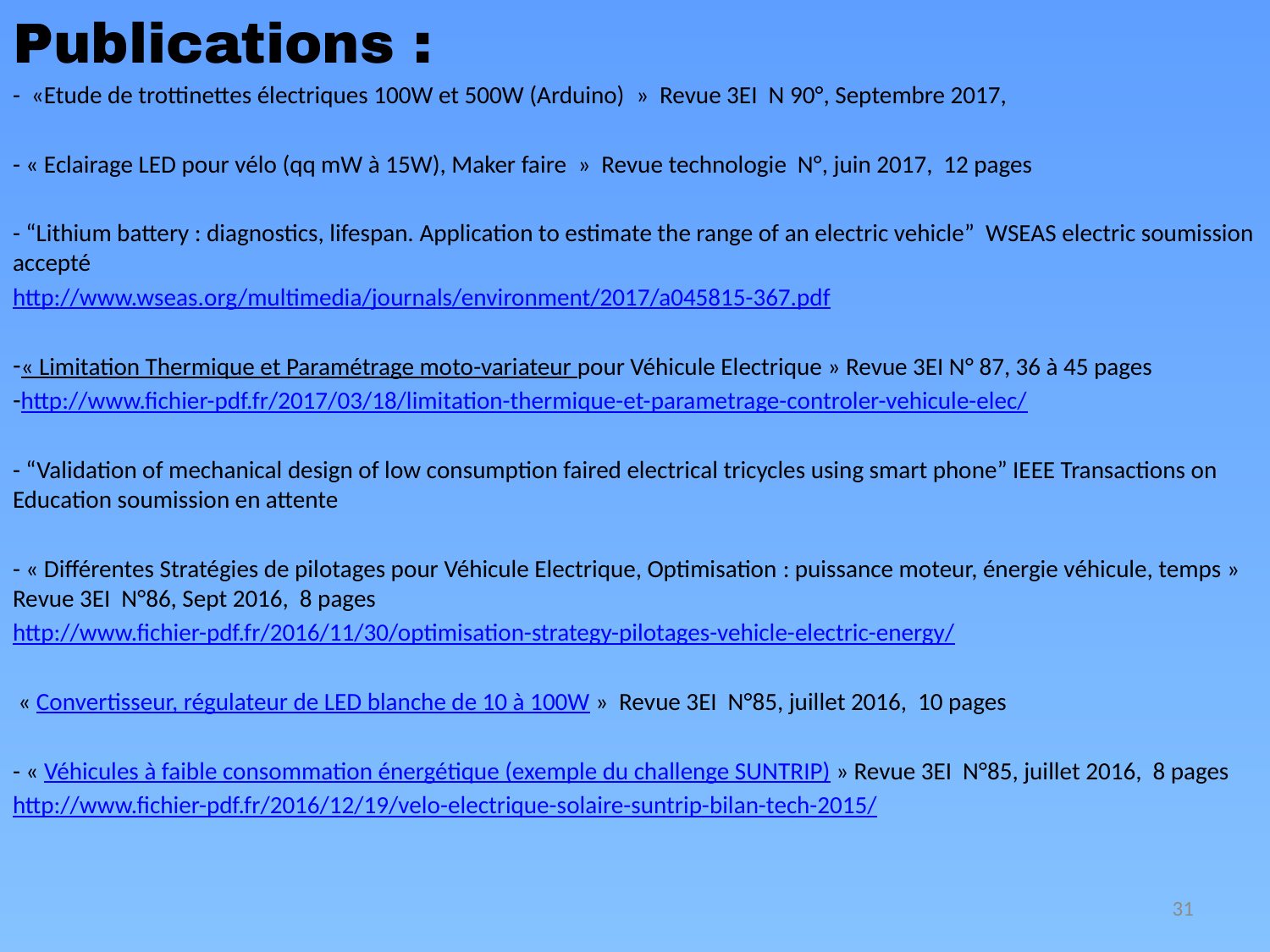

Publications :
-  «Etude de trottinettes électriques 100W et 500W (Arduino)  »  Revue 3EI  N 90°, Septembre 2017,

- « Eclairage LED pour vélo (qq mW à 15W), Maker faire  »  Revue technologie  N°, juin 2017,  12 pages

- “Lithium battery : diagnostics, lifespan. Application to estimate the range of an electric vehicle”  WSEAS electric soumission accepté
http://www.wseas.org/multimedia/journals/environment/2017/a045815-367.pdf

« Limitation Thermique et Paramétrage moto-variateur pour Véhicule Electrique » Revue 3EI N° 87, 36 à 45 pages
http://www.fichier-pdf.fr/2017/03/18/limitation-thermique-et-parametrage-controler-vehicule-elec/

- “Validation of mechanical design of low consumption faired electrical tricycles using smart phone” IEEE Transactions on Education soumission en attente

- « Différentes Stratégies de pilotages pour Véhicule Electrique, Optimisation : puissance moteur, énergie véhicule, temps »  Revue 3EI  N°86, Sept 2016,  8 pages
http://www.fichier-pdf.fr/2016/11/30/optimisation-strategy-pilotages-vehicle-electric-energy/

 « Convertisseur, régulateur de LED blanche de 10 à 100W »  Revue 3EI  N°85, juillet 2016,  10 pages

- « Véhicules à faible consommation énergétique (exemple du challenge SUNTRIP) » Revue 3EI  N°85, juillet 2016,  8 pages
http://www.fichier-pdf.fr/2016/12/19/velo-electrique-solaire-suntrip-bilan-tech-2015/

31